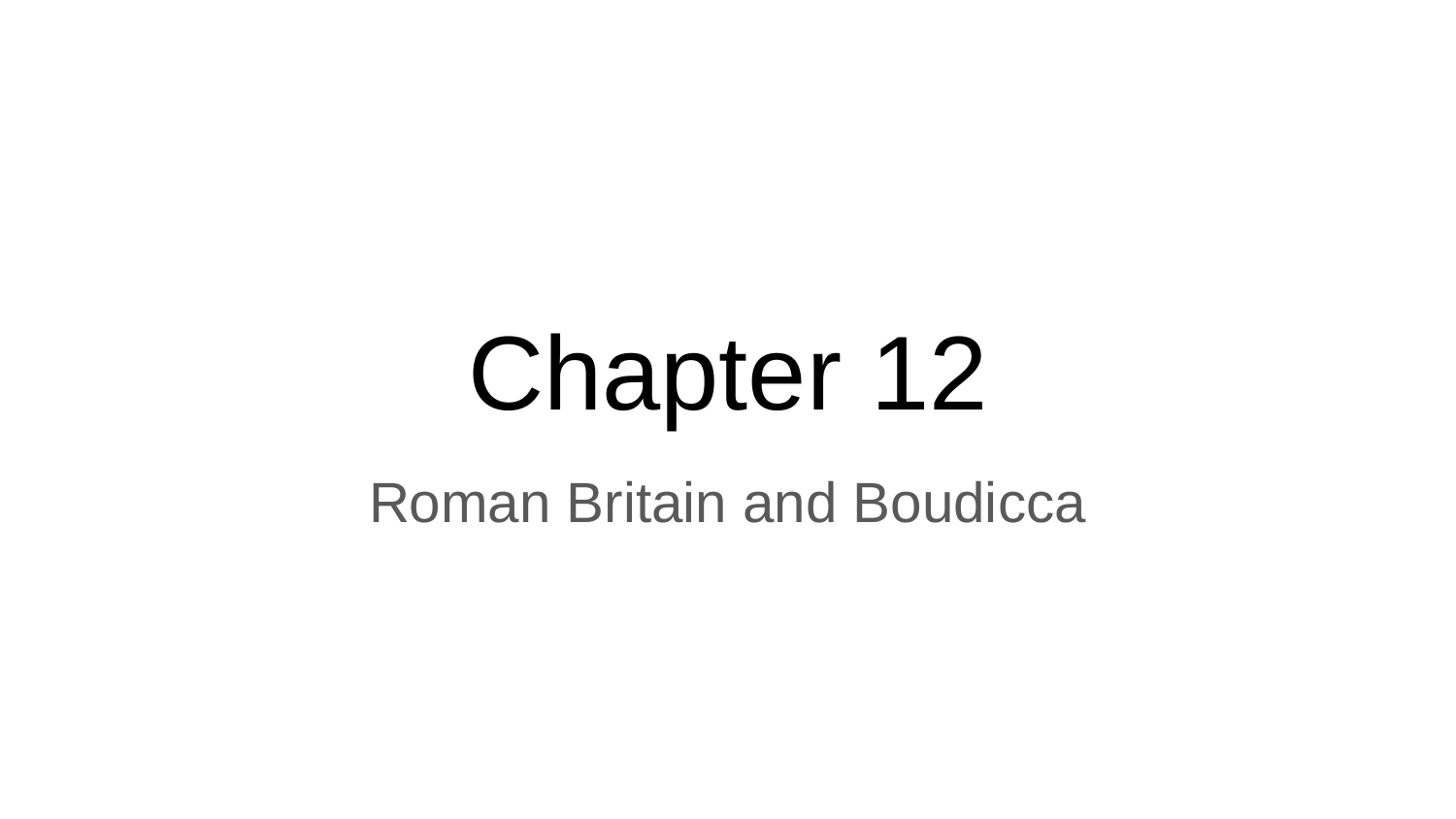

# Chapter 12
Roman Britain and Boudicca